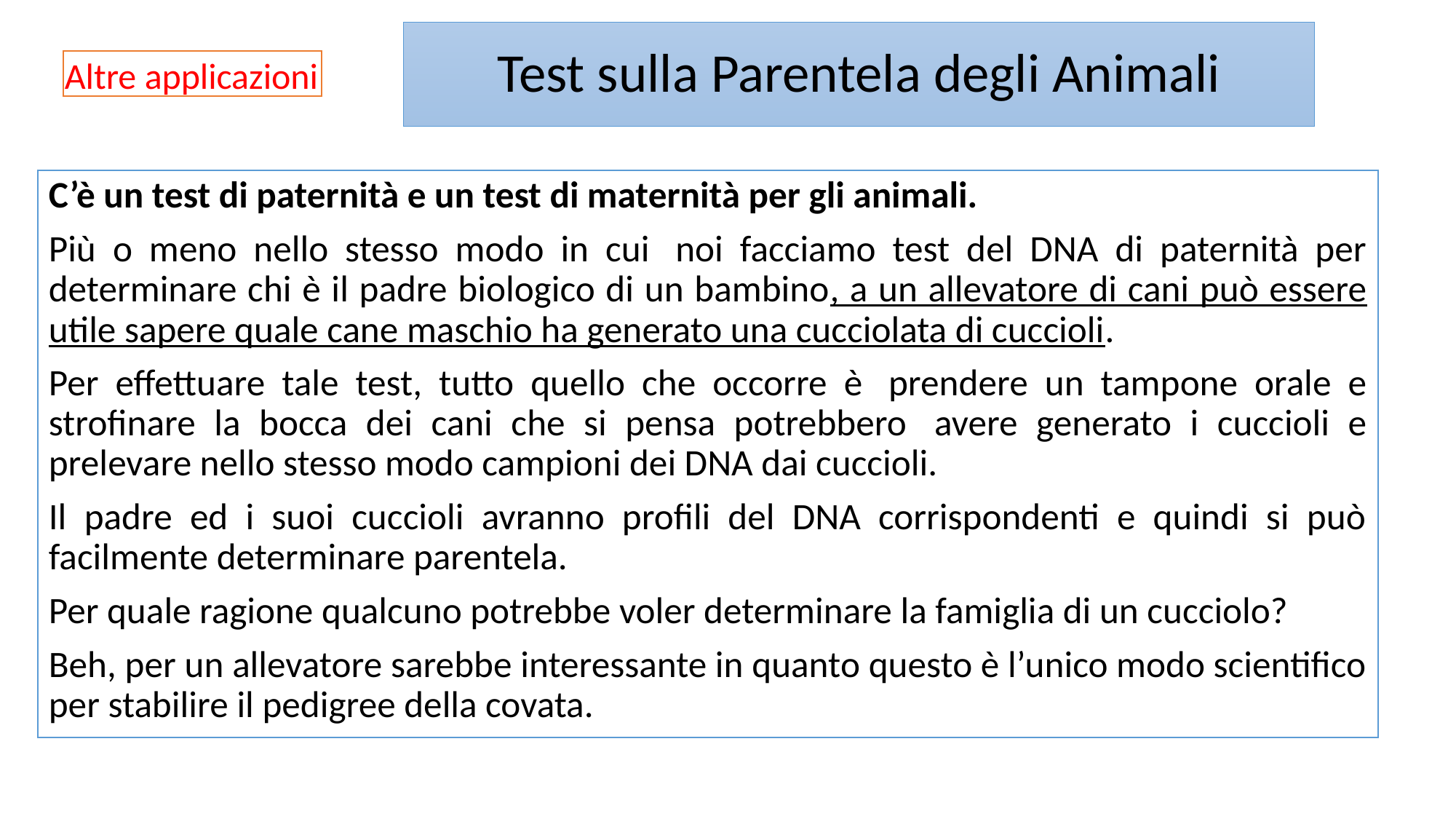

# Test sulla Parentela degli Animali
Altre applicazioni
C’è un test di paternità e un test di maternità per gli animali.
Più o meno nello stesso modo in cui  noi facciamo test del DNA di paternità per determinare chi è il padre biologico di un bambino, a un allevatore di cani può essere utile sapere quale cane maschio ha generato una cucciolata di cuccioli.
Per effettuare tale test, tutto quello che occorre è  prendere un tampone orale e strofinare la bocca dei cani che si pensa potrebbero  avere generato i cuccioli e prelevare nello stesso modo campioni dei DNA dai cuccioli.
Il padre ed i suoi cuccioli avranno profili del DNA corrispondenti e quindi si può facilmente determinare parentela.
Per quale ragione qualcuno potrebbe voler determinare la famiglia di un cucciolo?
Beh, per un allevatore sarebbe interessante in quanto questo è l’unico modo scientifico per stabilire il pedigree della covata.